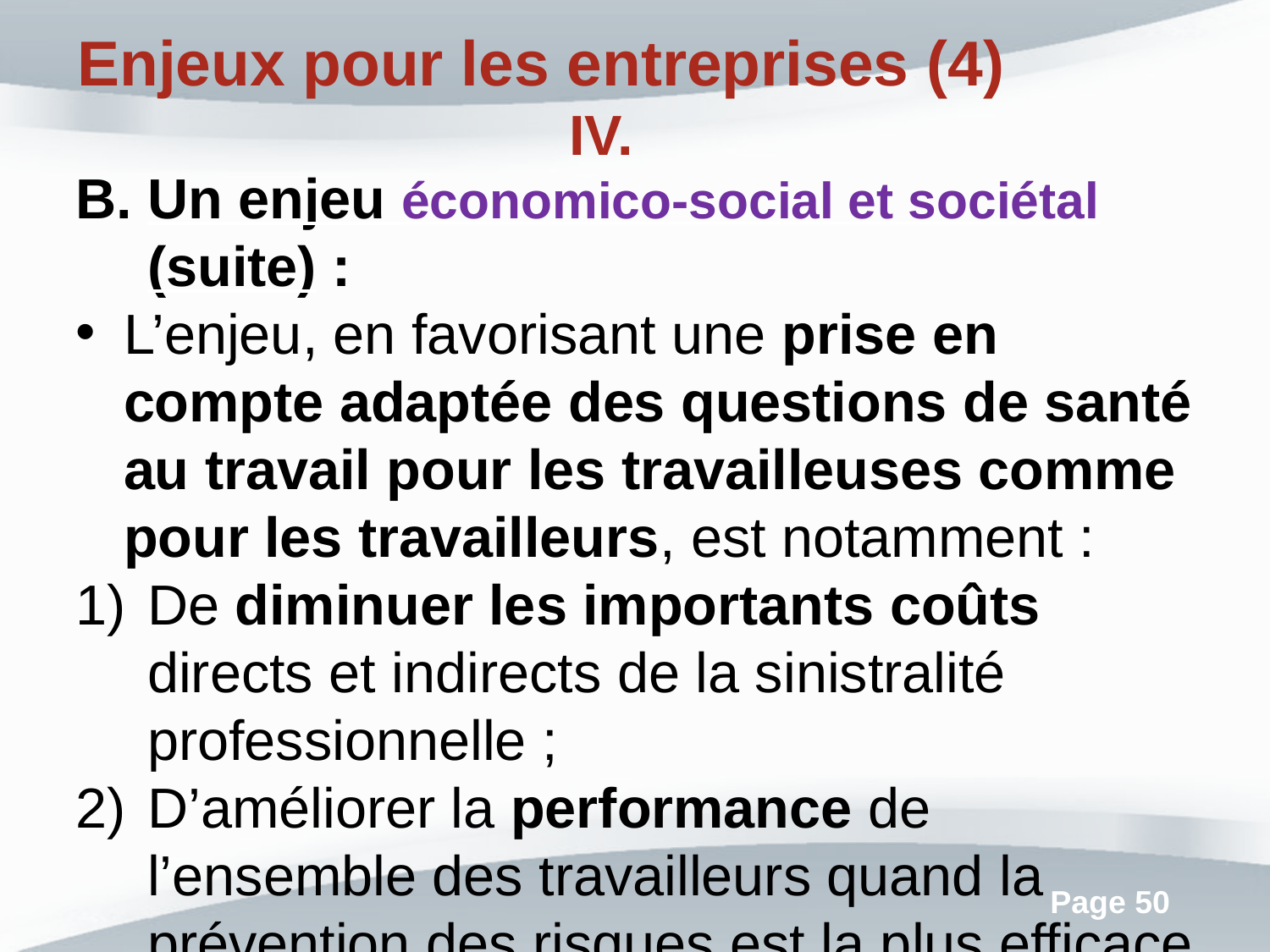

Enjeux pour les entreprises (4)

Un enjeu économico-social et sociétal (suite) :
L’enjeu, en favorisant une prise en compte adaptée des questions de santé au travail pour les travailleuses comme pour les travailleurs, est notamment :
De diminuer les importants coûts directs et indirects de la sinistralité professionnelle ;
D’améliorer la performance de l’ensemble des travailleurs quand la prévention des risques est la plus efficace possible ;
De favoriser l’attractivité et l’image des entreprises.